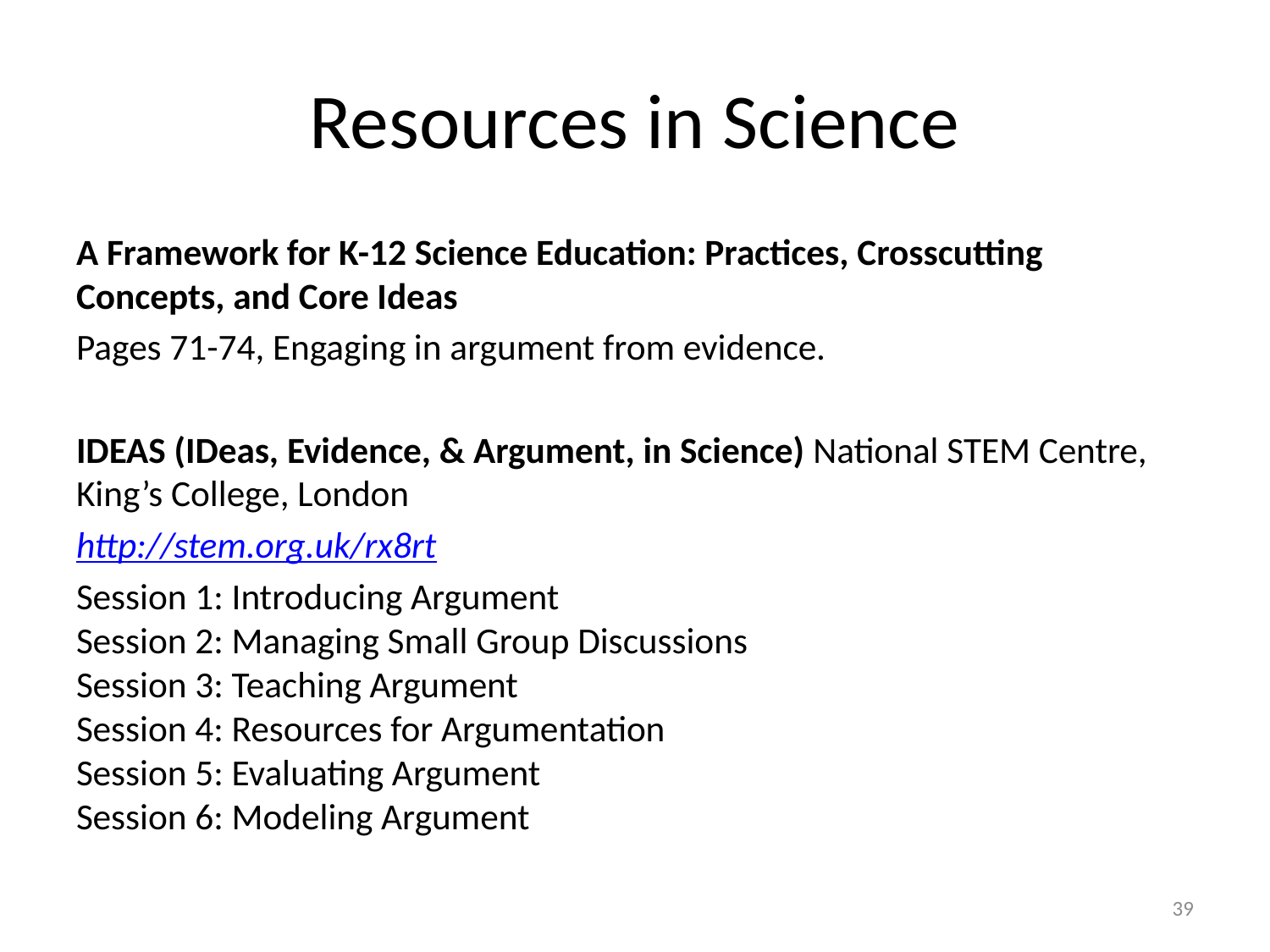

# Resources in Science
A Framework for K-12 Science Education: Practices, Crosscutting Concepts, and Core Ideas
Pages 71-74, Engaging in argument from evidence.

IDEAS (IDeas, Evidence, & Argument, in Science) National STEM Centre, King’s College, London
http://stem.org.uk/rx8rt
Session 1: Introducing Argument
Session 2: Managing Small Group Discussions
Session 3: Teaching Argument
Session 4: Resources for Argumentation
Session 5: Evaluating Argument
Session 6: Modeling Argument
39